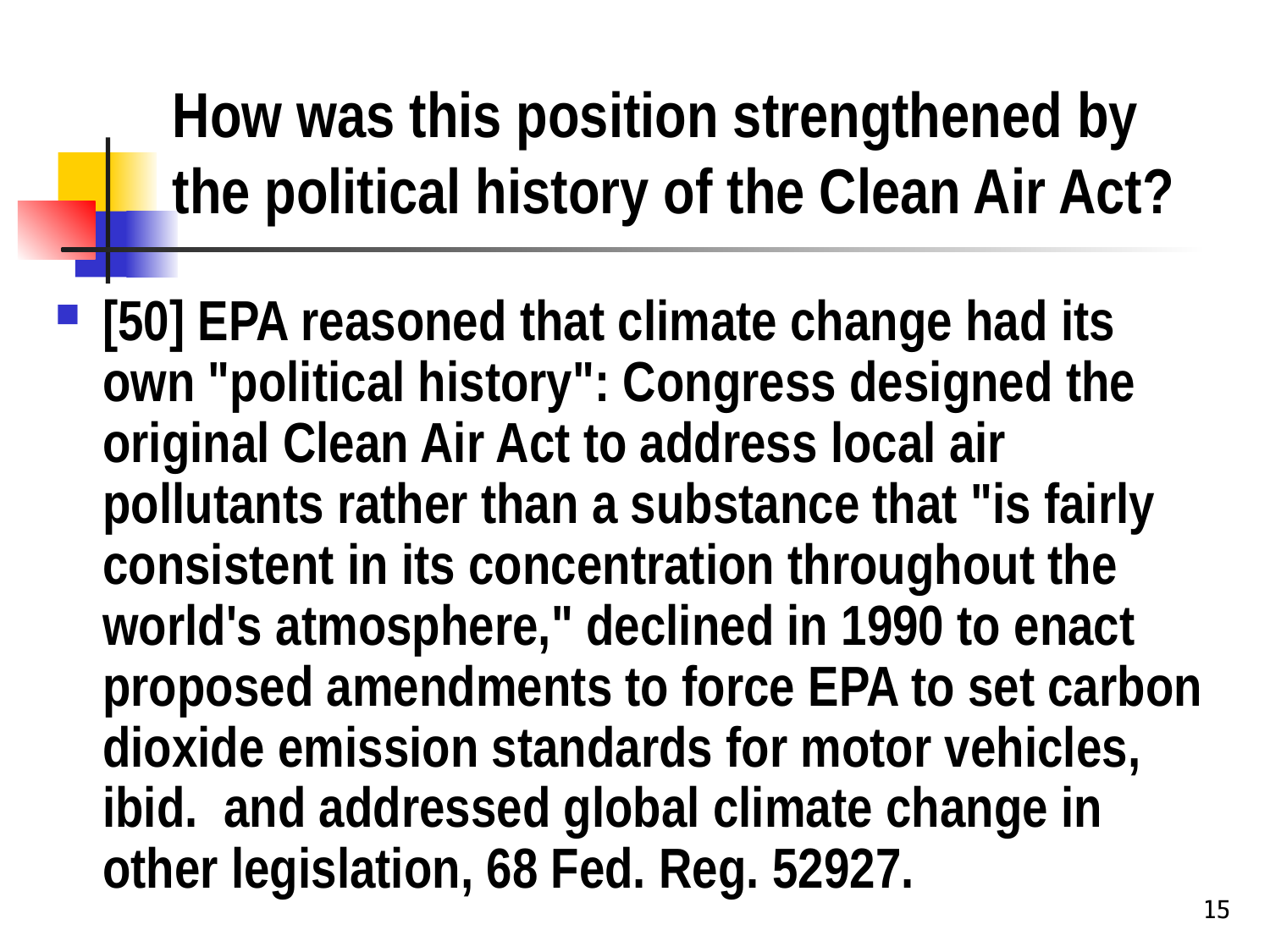

# How was this position strengthened by the political history of the Clean Air Act?
[50] EPA reasoned that climate change had its own "political history": Congress designed the original Clean Air Act to address local air pollutants rather than a substance that "is fairly consistent in its concentration throughout the world's atmosphere," declined in 1990 to enact proposed amendments to force EPA to set carbon dioxide emission standards for motor vehicles, ibid.  and addressed global climate change in other legislation, 68 Fed. Reg. 52927.
15